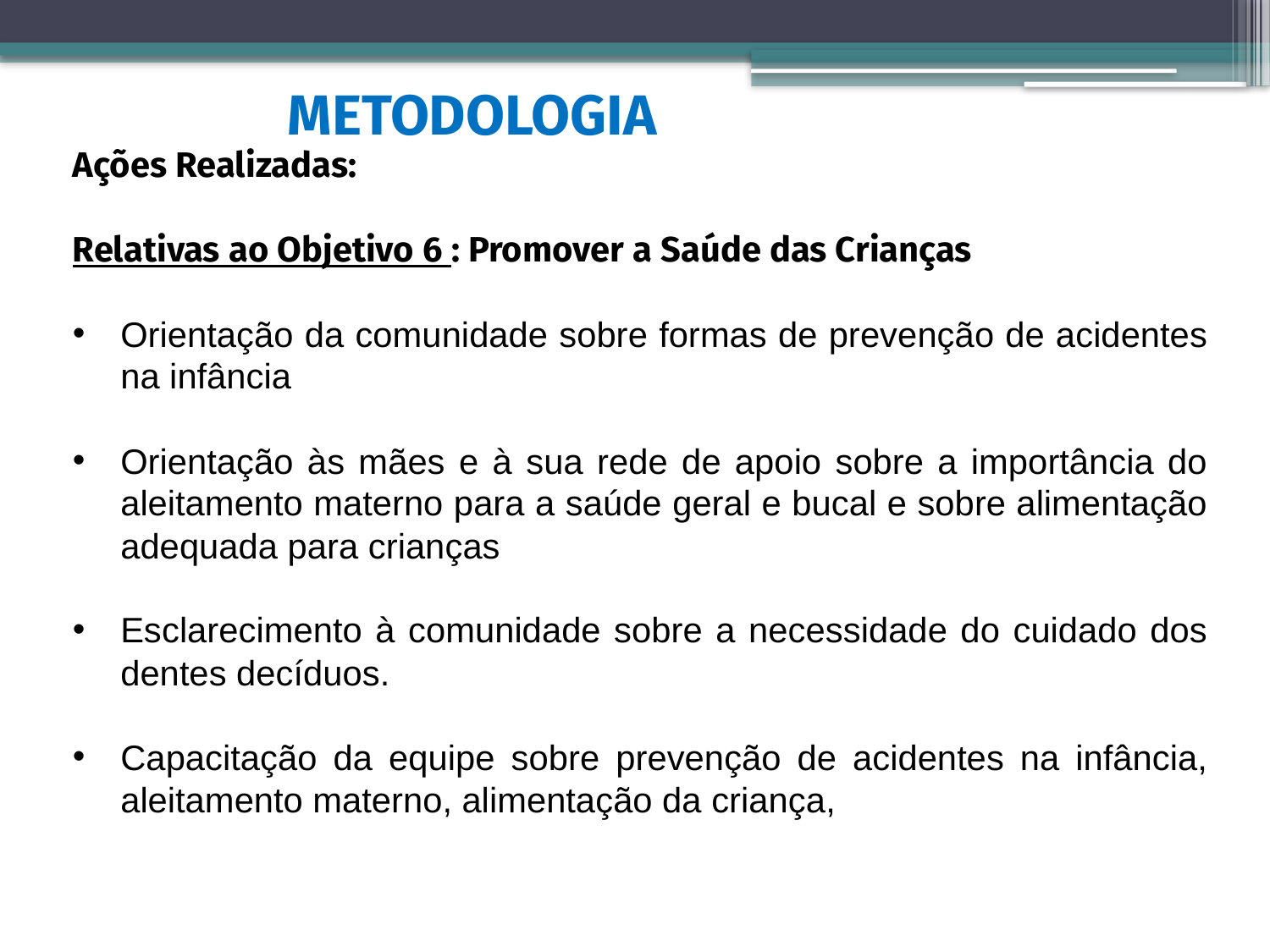

METODOLOGIA
Ações Realizadas:

Relativas ao Objetivo 6 : Promover a Saúde das Crianças

Orientação da comunidade sobre formas de prevenção de acidentes na infância

Orientação às mães e à sua rede de apoio sobre a importância do aleitamento materno para a saúde geral e bucal e sobre alimentação adequada para crianças

Esclarecimento à comunidade sobre a necessidade do cuidado dos dentes decíduos.

Capacitação da equipe sobre prevenção de acidentes na infância, aleitamento materno, alimentação da criança,